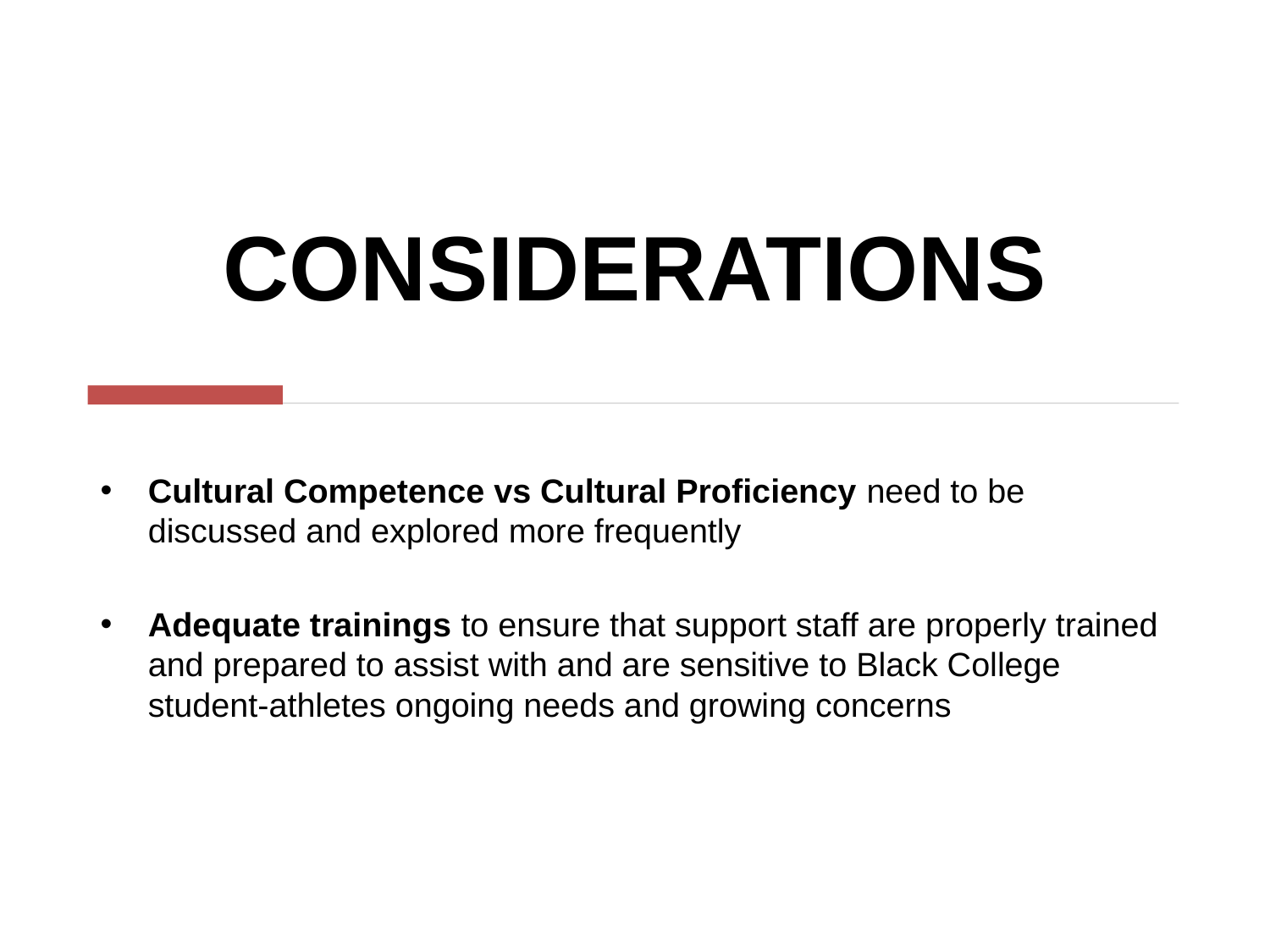

# CONSIDERATIONS

Cultural Competence vs Cultural Proficiency need to be discussed and explored more frequently

Adequate trainings to ensure that support staff are properly trained and prepared to assist with and are sensitive to Black College student-athletes ongoing needs and growing concerns